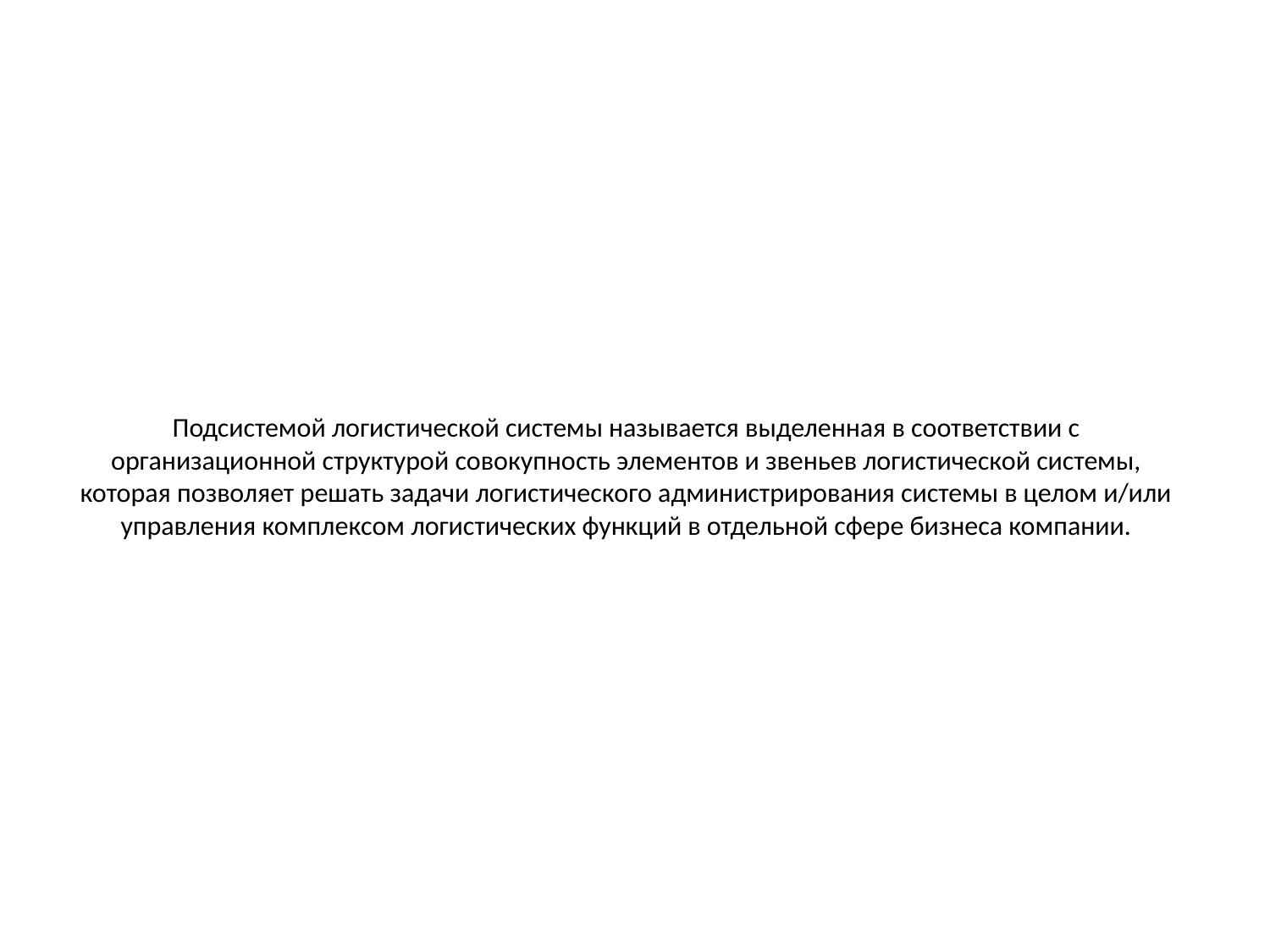

# Подсистемой логистической системы называется выделенная в соответствии с организационной структурой совокупность элементов и звеньев логистической системы, которая позволяет решать задачи логистического администрирования системы в целом и/или управления комплексом логистических функций в отдельной сфере бизнеса компании.